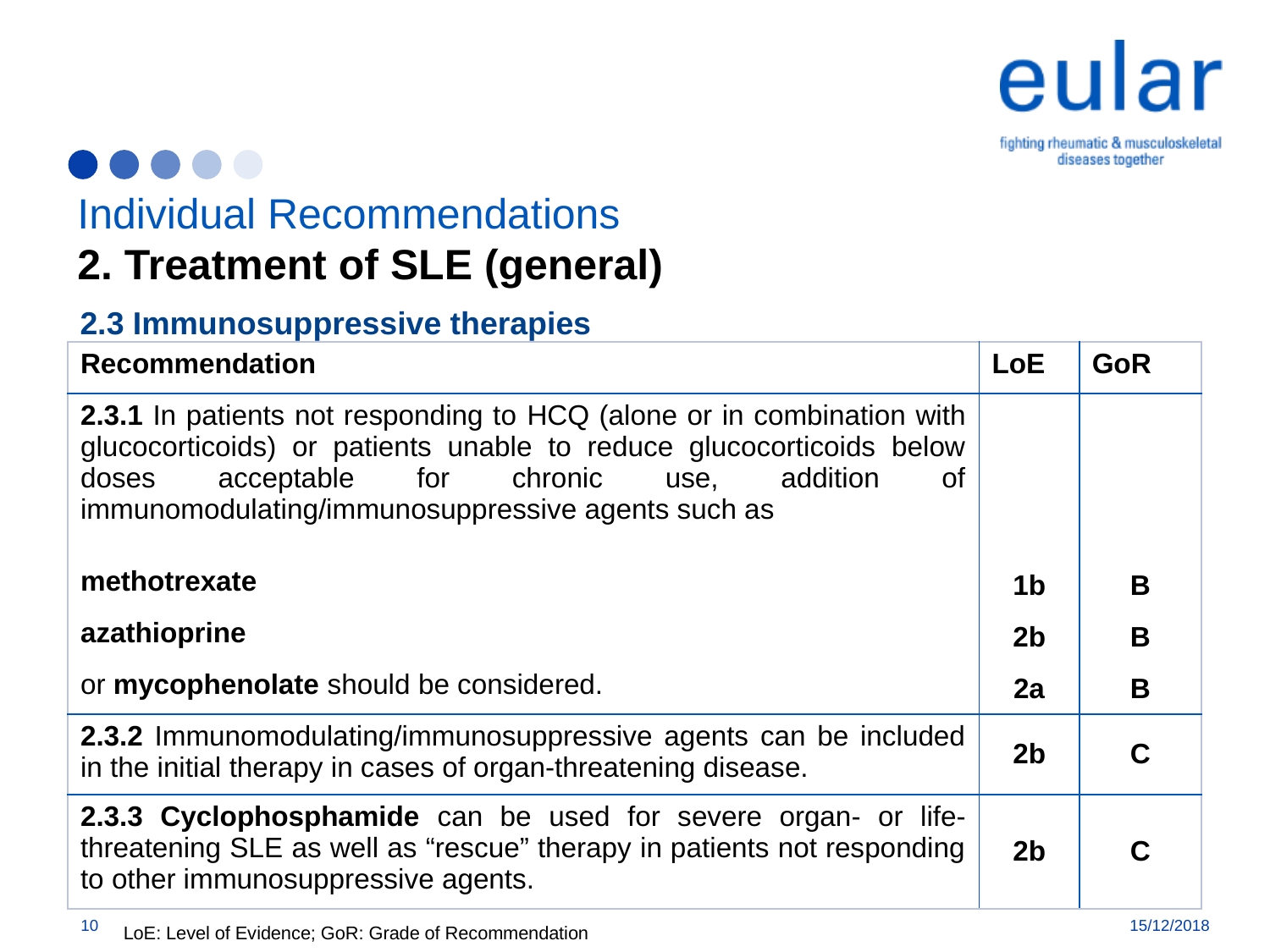

# Individual Recommendations 2. Treatment of SLE (general)
2.3 Immunosuppressive therapies
| Recommendation | LoE | GoR |
| --- | --- | --- |
| 2.3.1 In patients not responding to HCQ (alone or in combination with glucocorticoids) or patients unable to reduce glucocorticoids below doses acceptable for chronic use, addition of immunomodulating/immunosuppressive agents such as |  |  |
| methotrexate | 1b | B |
| azathioprine | 2b | B |
| or mycophenolate should be considered. | 2a | B |
| 2.3.2 Immunomodulating/immunosuppressive agents can be included in the initial therapy in cases of organ-threatening disease. | 2b | C |
| 2.3.3 Cyclophosphamide can be used for severe organ- or life-threatening SLE as well as “rescue” therapy in patients not responding to other immunosuppressive agents. | 2b | C |
10
15/12/2018
LoE: Level of Evidence; GoR: Grade of Recommendation